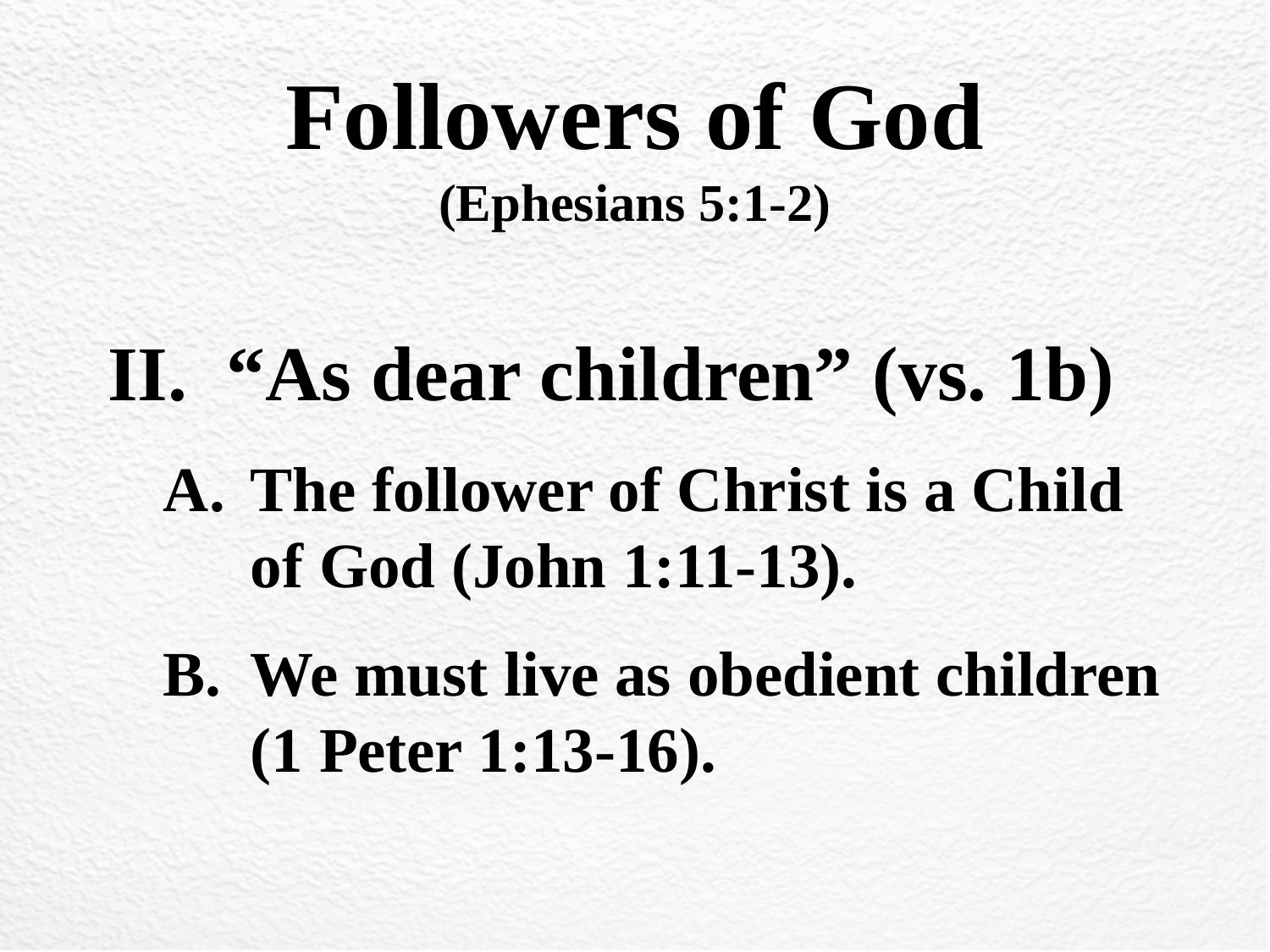

# Followers of God (Ephesians 5:1-2)
II.  “As dear children” (vs. 1b)
A.	The follower of Christ is a Child of God (John 1:11-13).
B. 	We must live as obedient children (1 Peter 1:13-16).